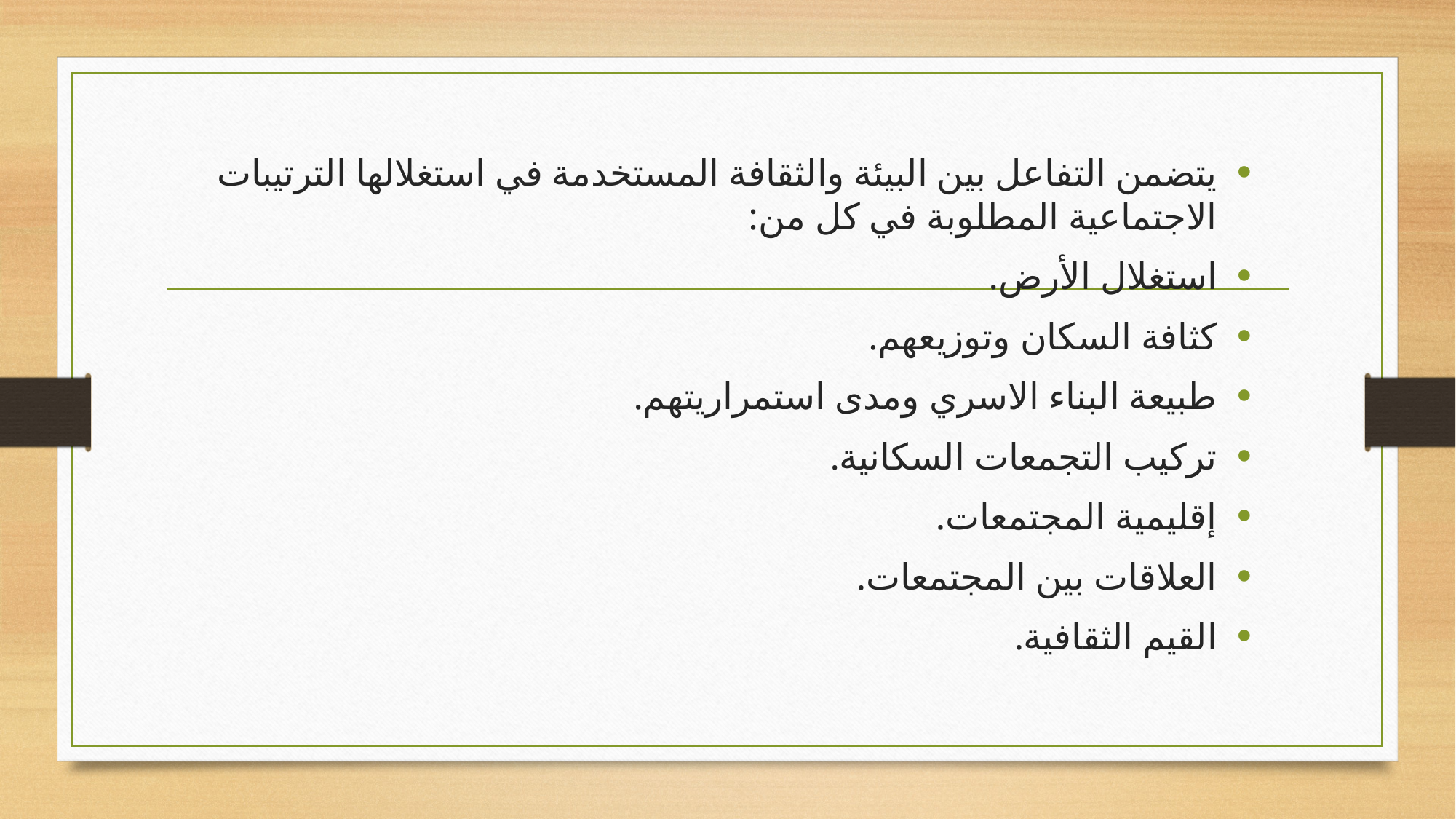

يتضمن التفاعل بين البيئة والثقافة المستخدمة في استغلالها الترتيبات الاجتماعية المطلوبة في كل من:
استغلال الأرض.
كثافة السكان وتوزيعهم.
طبيعة البناء الاسري ومدى استمراريتهم.
تركيب التجمعات السكانية.
إقليمية المجتمعات.
العلاقات بين المجتمعات.
القيم الثقافية.